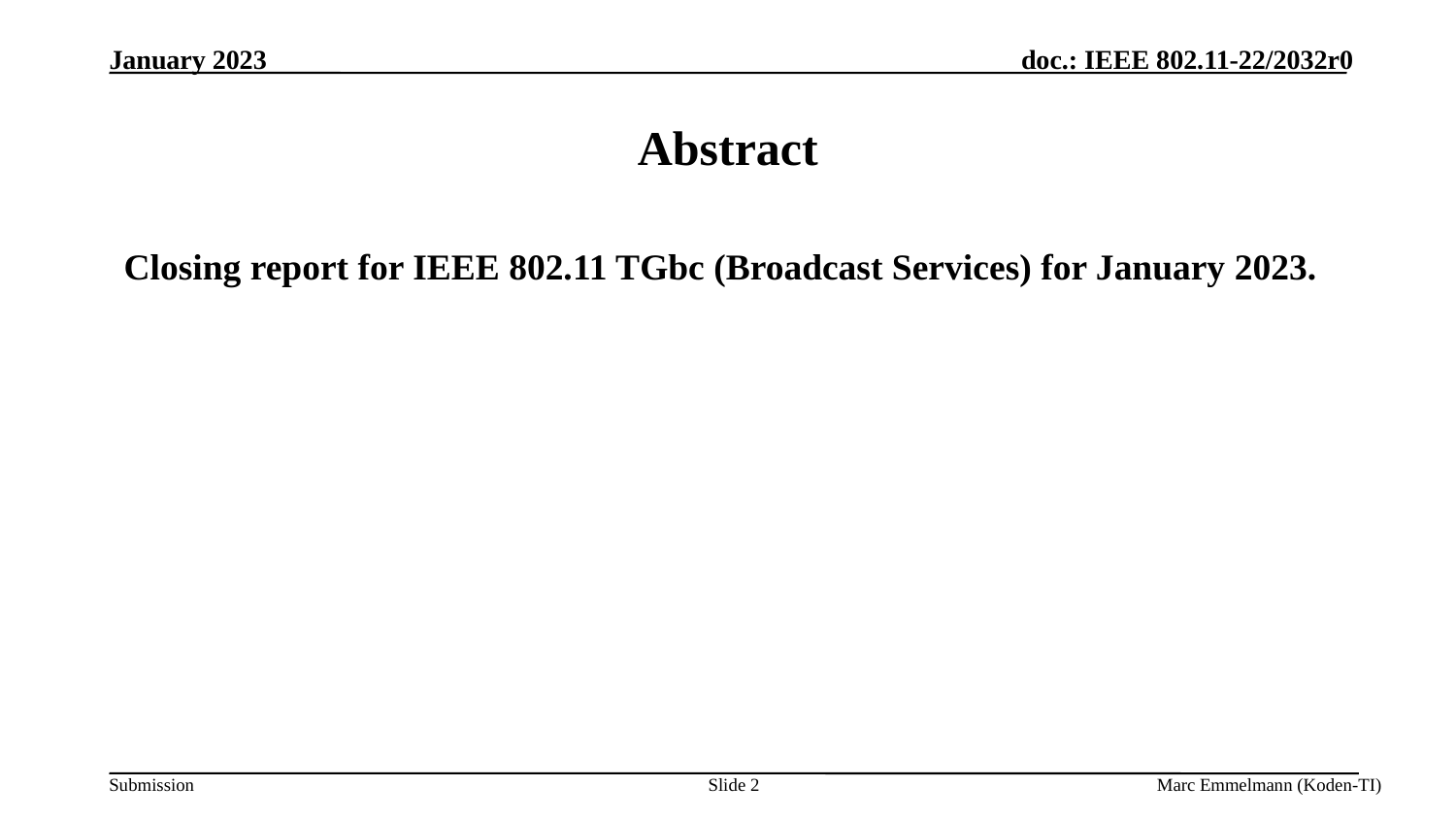

January 2023
# Abstract
Closing report for IEEE 802.11 TGbc (Broadcast Services) for January 2023.
Slide 2
Marc Emmelmann (Koden-TI)